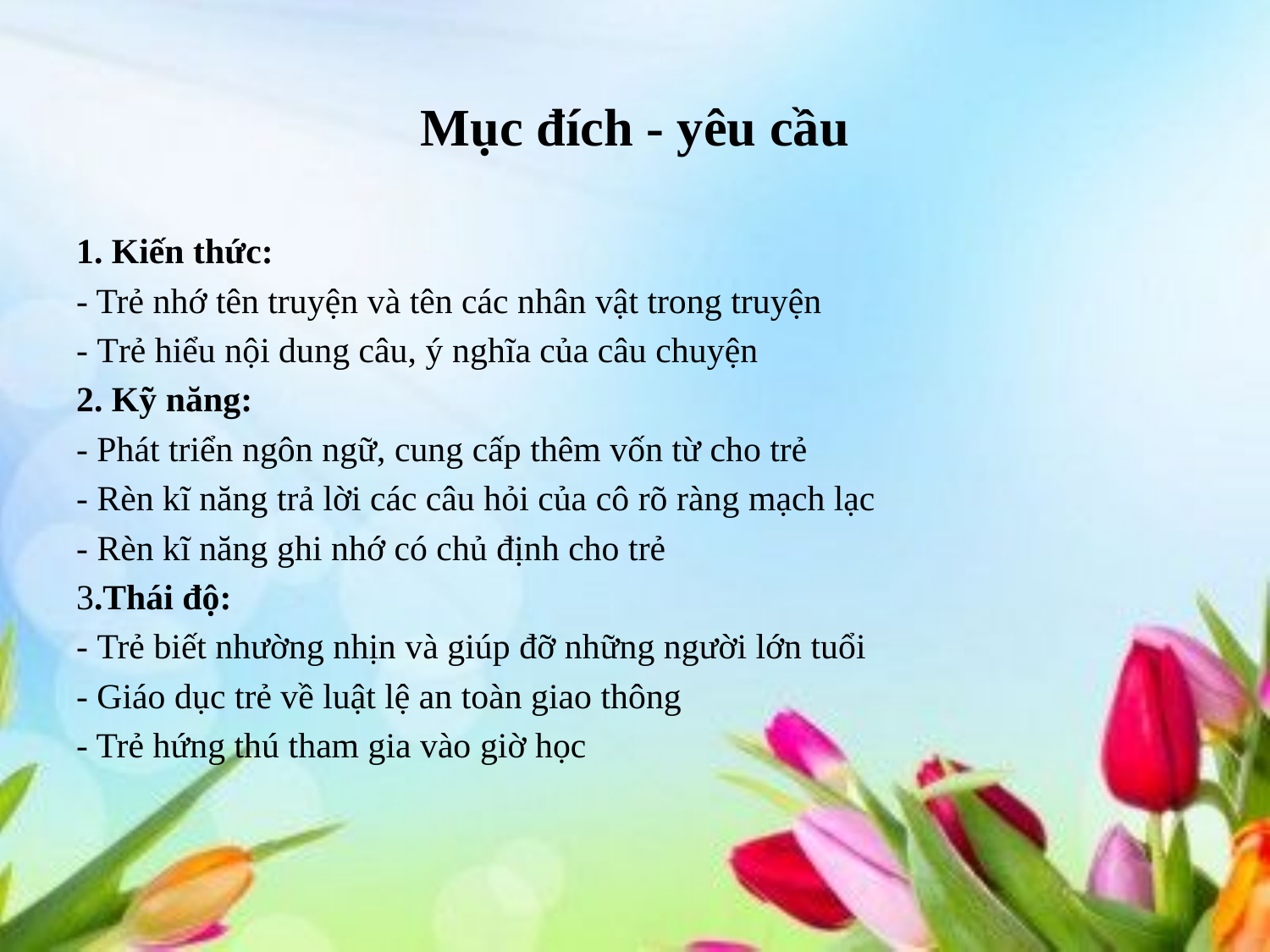

# Mục đích - yêu cầu
1. Kiến thức:
- Trẻ nhớ tên truyện và tên các nhân vật trong truyện
- Trẻ hiểu nội dung câu, ý nghĩa của câu chuyện
2. Kỹ năng:
- Phát triển ngôn ngữ, cung cấp thêm vốn từ cho trẻ
- Rèn kĩ năng trả lời các câu hỏi của cô rõ ràng mạch lạc
- Rèn kĩ năng ghi nhớ có chủ định cho trẻ
3.Thái độ:
- Trẻ biết nhường nhịn và giúp đỡ những người lớn tuổi
- Giáo dục trẻ về luật lệ an toàn giao thông
- Trẻ hứng thú tham gia vào giờ học